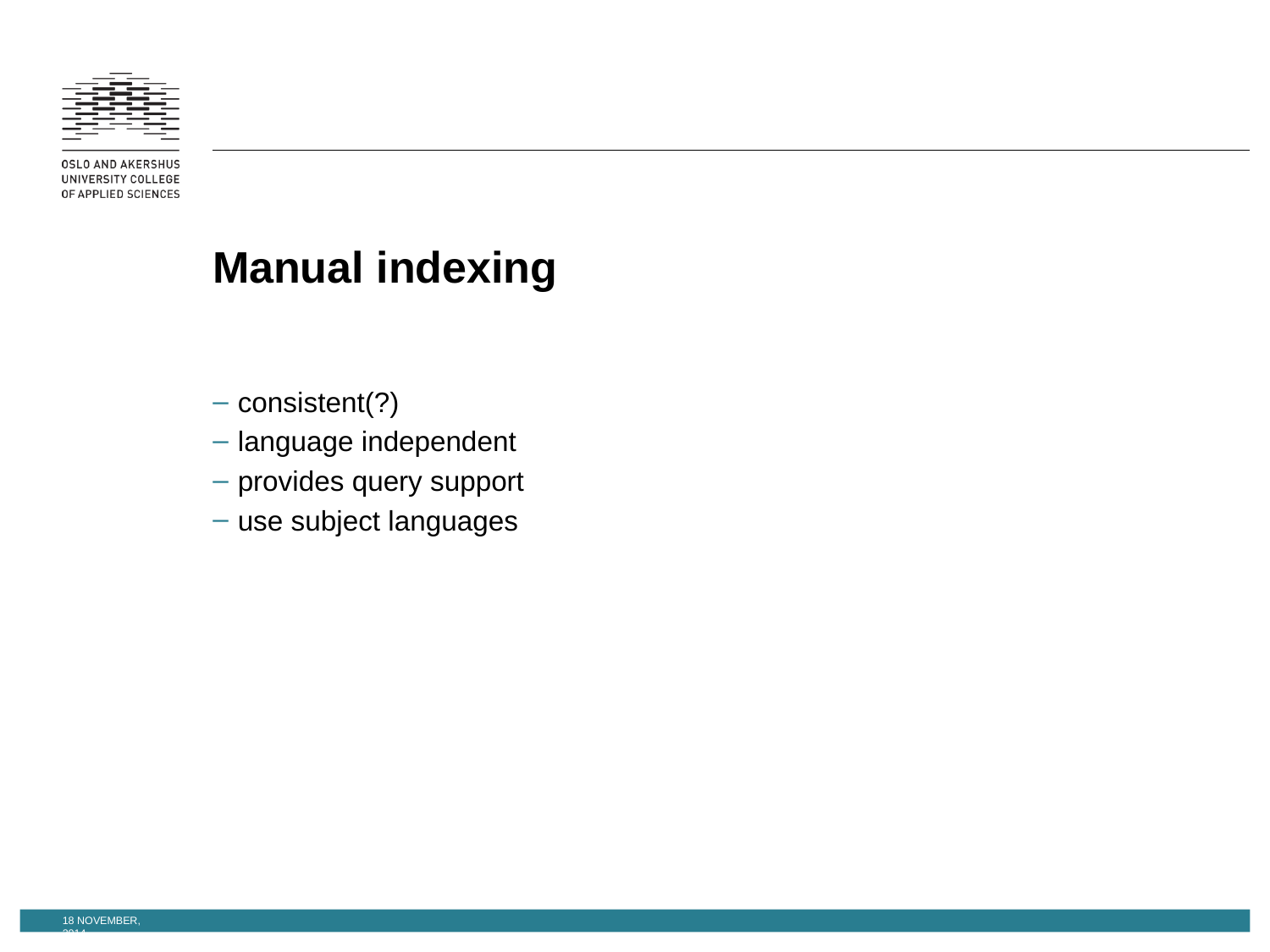

# Manual indexing
consistent(?)
language independent
provides query support
use subject languages
18 November, 2014